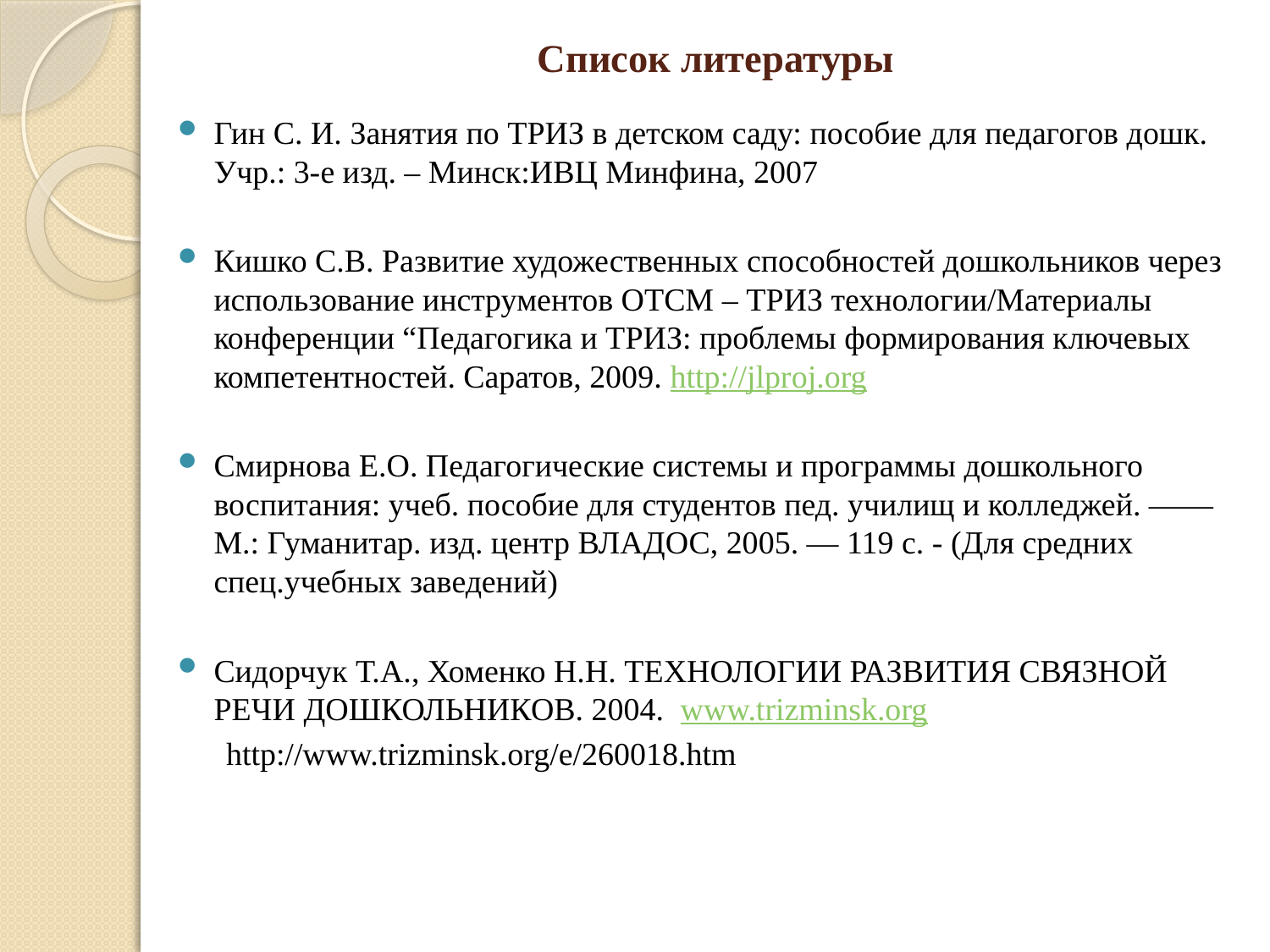

# Список литературы
Гин С. И. Занятия по ТРИЗ в детском саду: пособие для педагогов дошк. Учр.: 3-е изд. – Минск:ИВЦ Минфина, 2007

Кишко С.В. Развитие художественных способностей дошкольников через использование инструментов ОТСМ – ТРИЗ технологии/Материалы конференции “Педагогика и ТРИЗ: проблемы формирования ключевых компетентностей. Саратов, 2009. http://jlproj.org

Смирнова Е.О. Педагогические системы и программы дошкольного воспитания: учеб. пособие для студентов пед. училищ и колледжей. —— М.: Гуманитар. изд. центр ВЛАДОС, 2005. — 119 с. - (Для средних спец.учебных заведений)

Сидорчук Т.А., Хоменко Н.Н. ТЕХНОЛОГИИ РАЗВИТИЯ СВЯЗНОЙ РЕЧИ ДОШКОЛЬНИКОВ. 2004.  www.trizminsk.org
      http://www.trizminsk.org/e/260018.htm